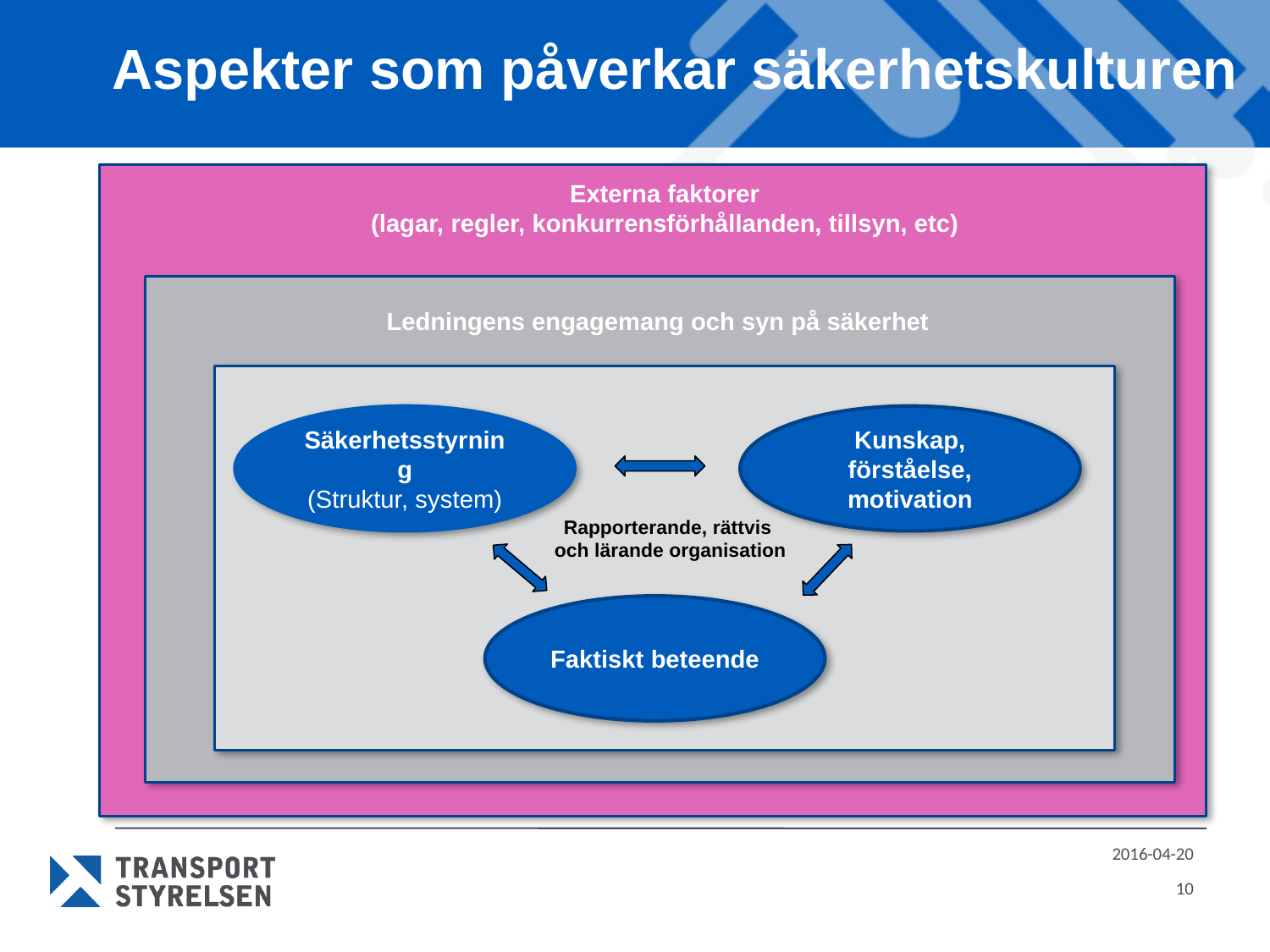

Aspekter som påverkar säkerhetskulturen

Externa faktorer
(lagar, regler, konkurrensförhållanden, tillsyn, etc)

Ledningens engagemang och syn på säkerhet

Säkerhetsstyrning
(Struktur, system)
Kunskap, förståelse, motivation

Rapporterande, rättvis
och lärande organisation

Faktiskt beteende
2016-04-20
10